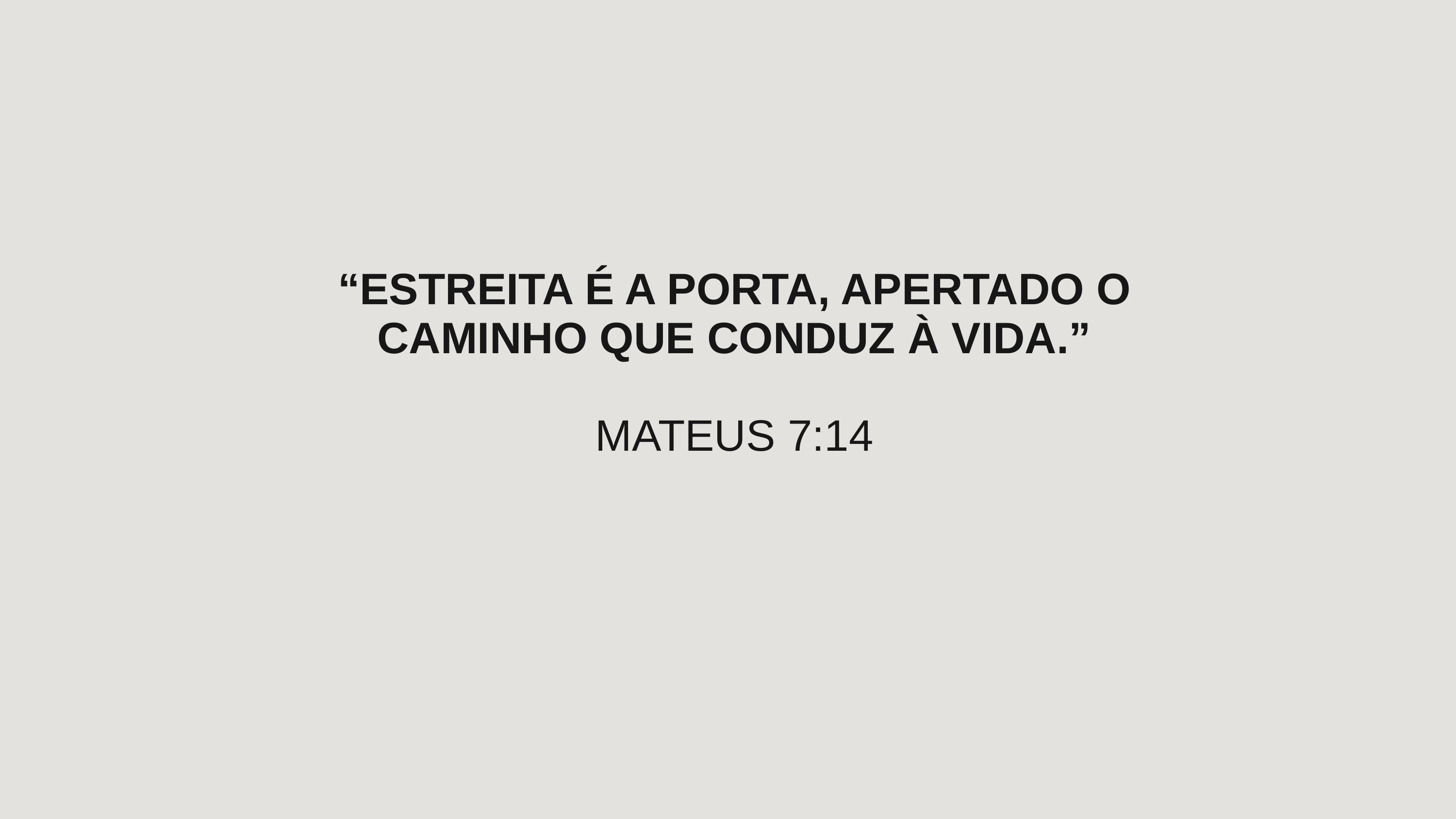

“ESTREITA É A PORTA, APERTADO O CAMINHO QUE CONDUZ À VIDA.”

MATEUS 7:14